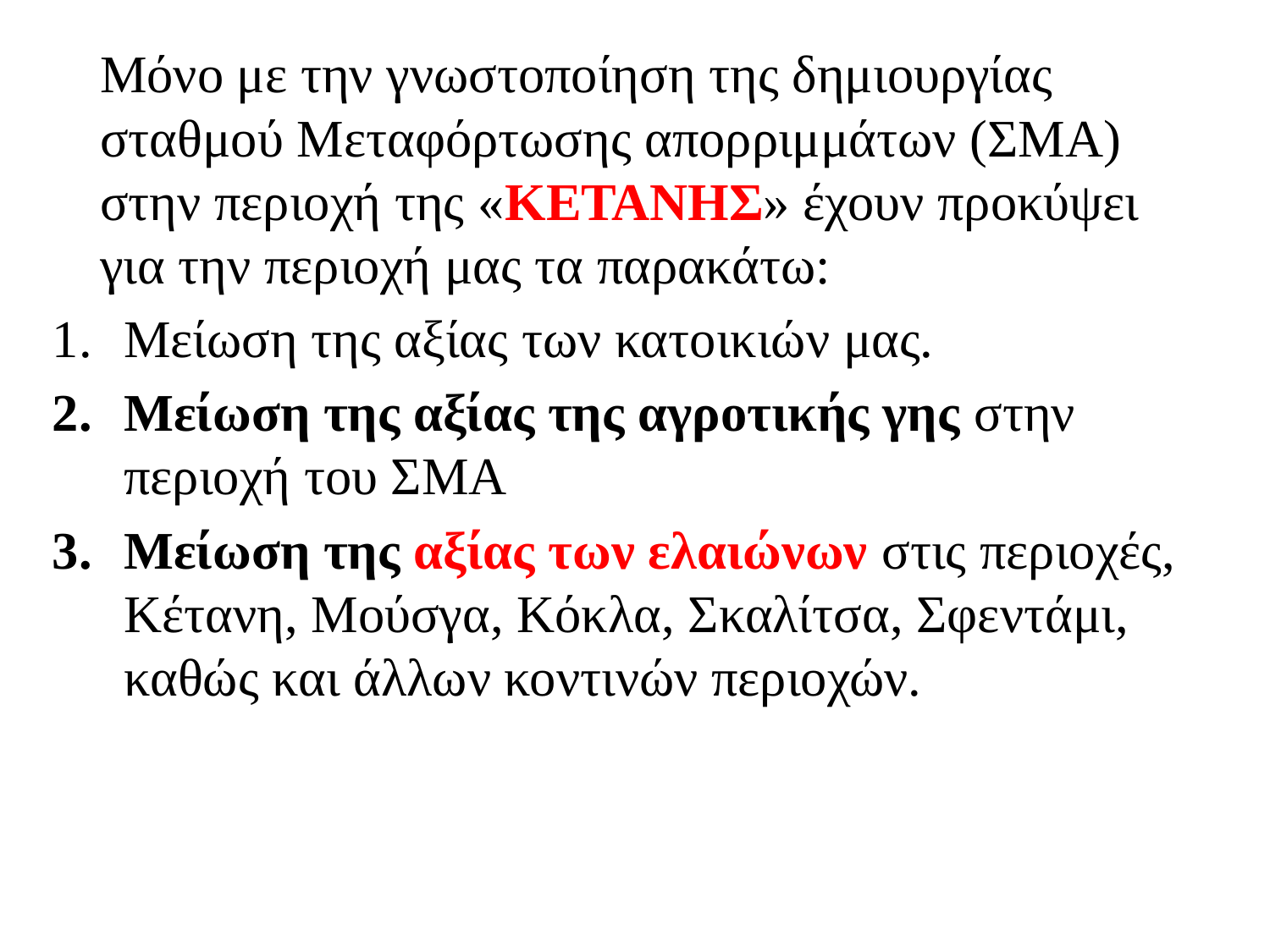

Μόνο με την γνωστοποίηση της δημιουργίας σταθμού Μεταφόρτωσης απορριμμάτων (ΣΜΑ) στην περιοχή της «ΚΕΤΑΝΗΣ» έχουν προκύψει για την περιοχή μας τα παρακάτω:
Μείωση της αξίας των κατοικιών μας.
Μείωση της αξίας της αγροτικής γης στην περιοχή του ΣΜΑ
Μείωση της αξίας των ελαιώνων στις περιοχές, Κέτανη, Μούσγα, Κόκλα, Σκαλίτσα, Σφεντάμι, καθώς και άλλων κοντινών περιοχών.